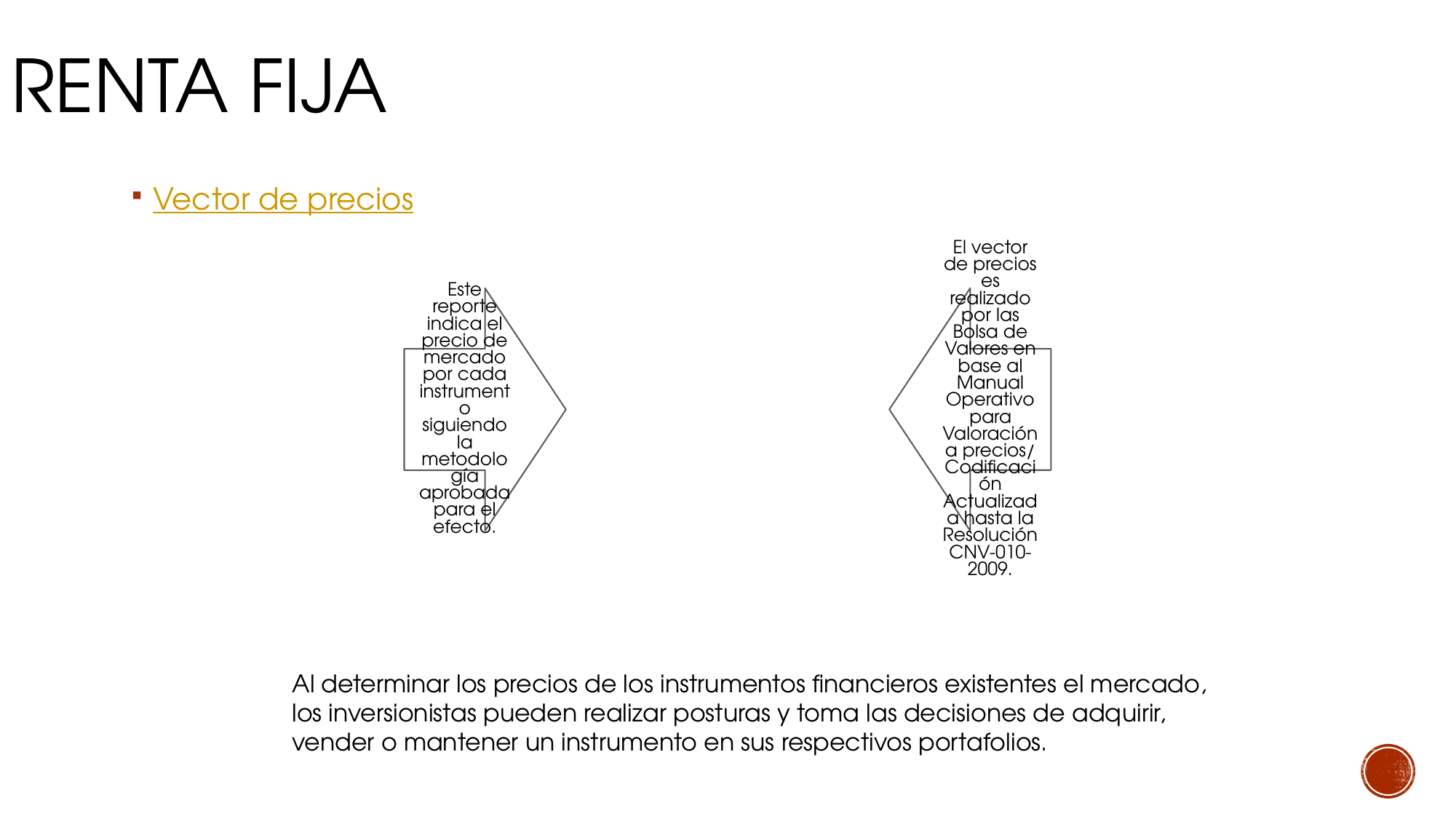

# RENTA fija
Este reporte indica el precio de mercado por cada instrumento siguiendo la metodología aprobada para el efecto.
El vector de precios es realizado por las Bolsa de Valores en base al Manual Operativo para Valoración a precios/ Codificación Actualizada hasta la Resolución CNV-010-2009.
Vector de precios

Al determinar los precios de los instrumentos financieros existentes el mercado, los inversionistas pueden realizar posturas y toma las decisiones de adquirir, vender o mantener un instrumento en sus respectivos portafolios.